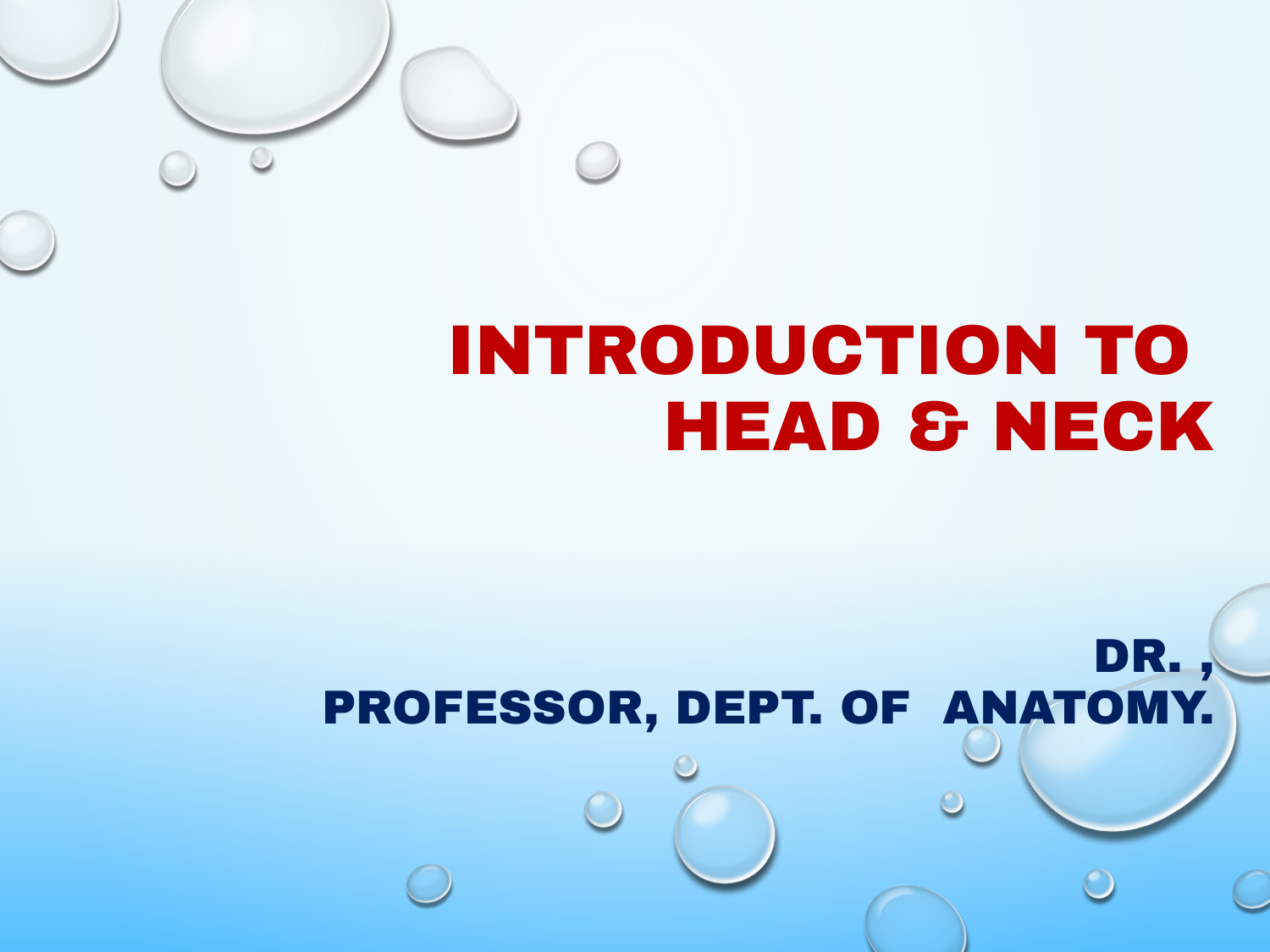

# INTRODUCTION TO HEAD & NECK Dr. , PROFESSOR, DEPT. OF  ANATOMY.